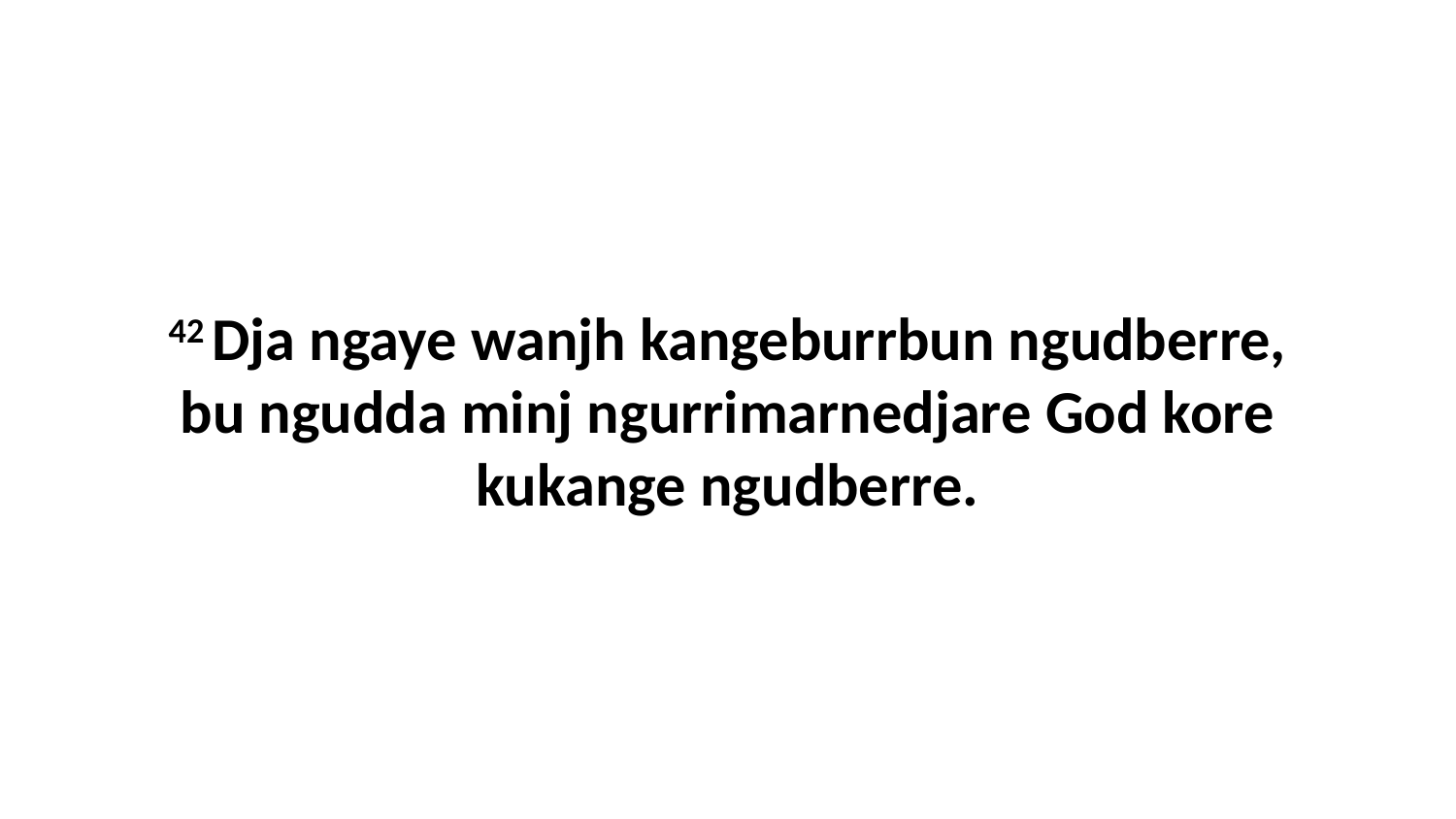

42 Dja ngaye wanjh kangeburrbun ngudberre, bu ngudda minj ngurrimarnedjare God kore kukange ngudberre.